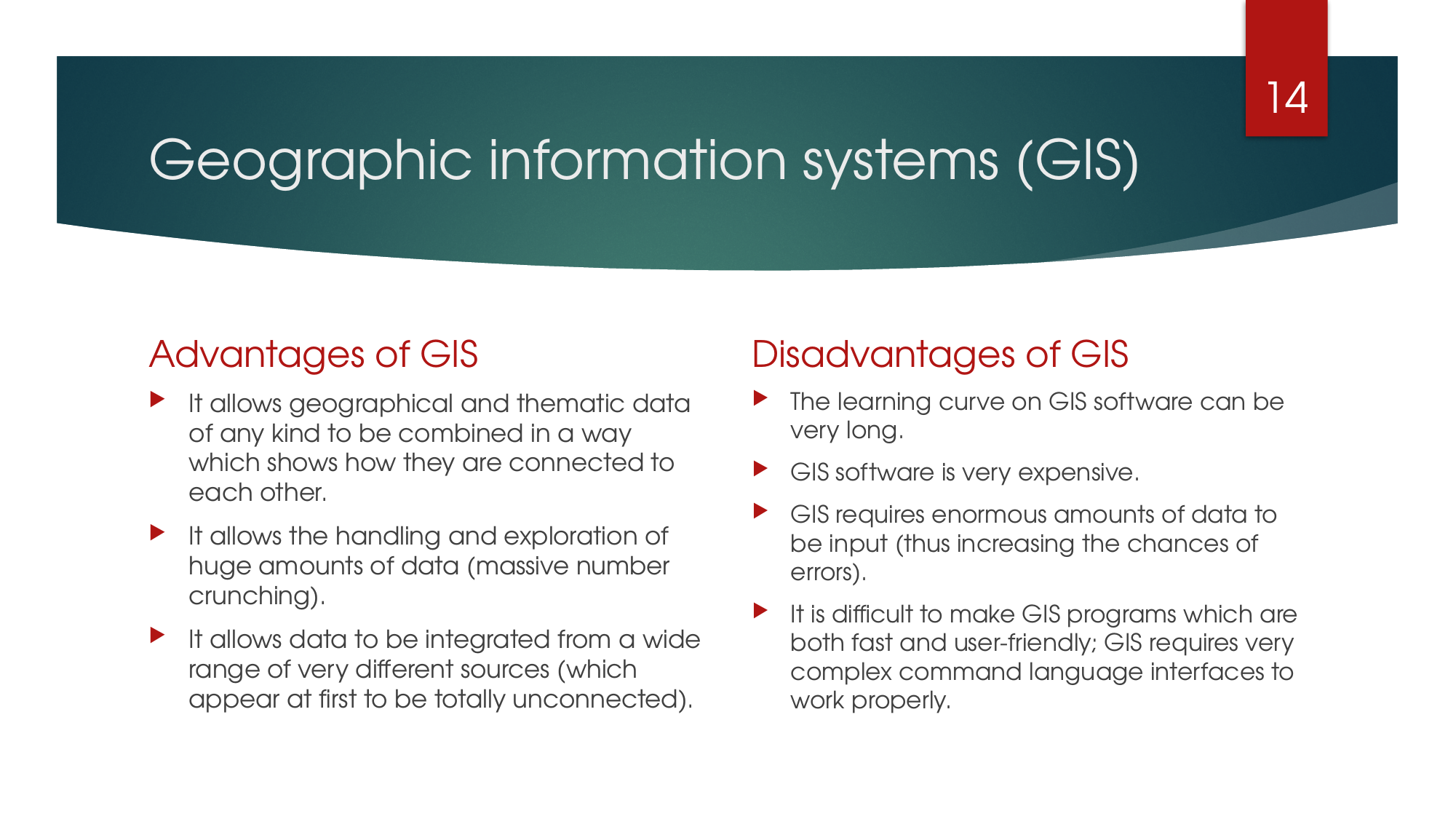

14
# Geographic information systems (GIS)
Advantages of GIS
Disadvantages of GIS
The learning curve on GIS software can be very long.
GIS software is very expensive.
GIS requires enormous amounts of data to be input (thus increasing the chances of errors).
It is difficult to make GIS programs which are both fast and user-friendly; GIS requires very complex command language interfaces to work properly.
It allows geographical and thematic data of any kind to be combined in a way which shows how they are connected to each other.
It allows the handling and exploration of huge amounts of data (massive number crunching).
It allows data to be integrated from a wide range of very different sources (which appear at first to be totally unconnected).